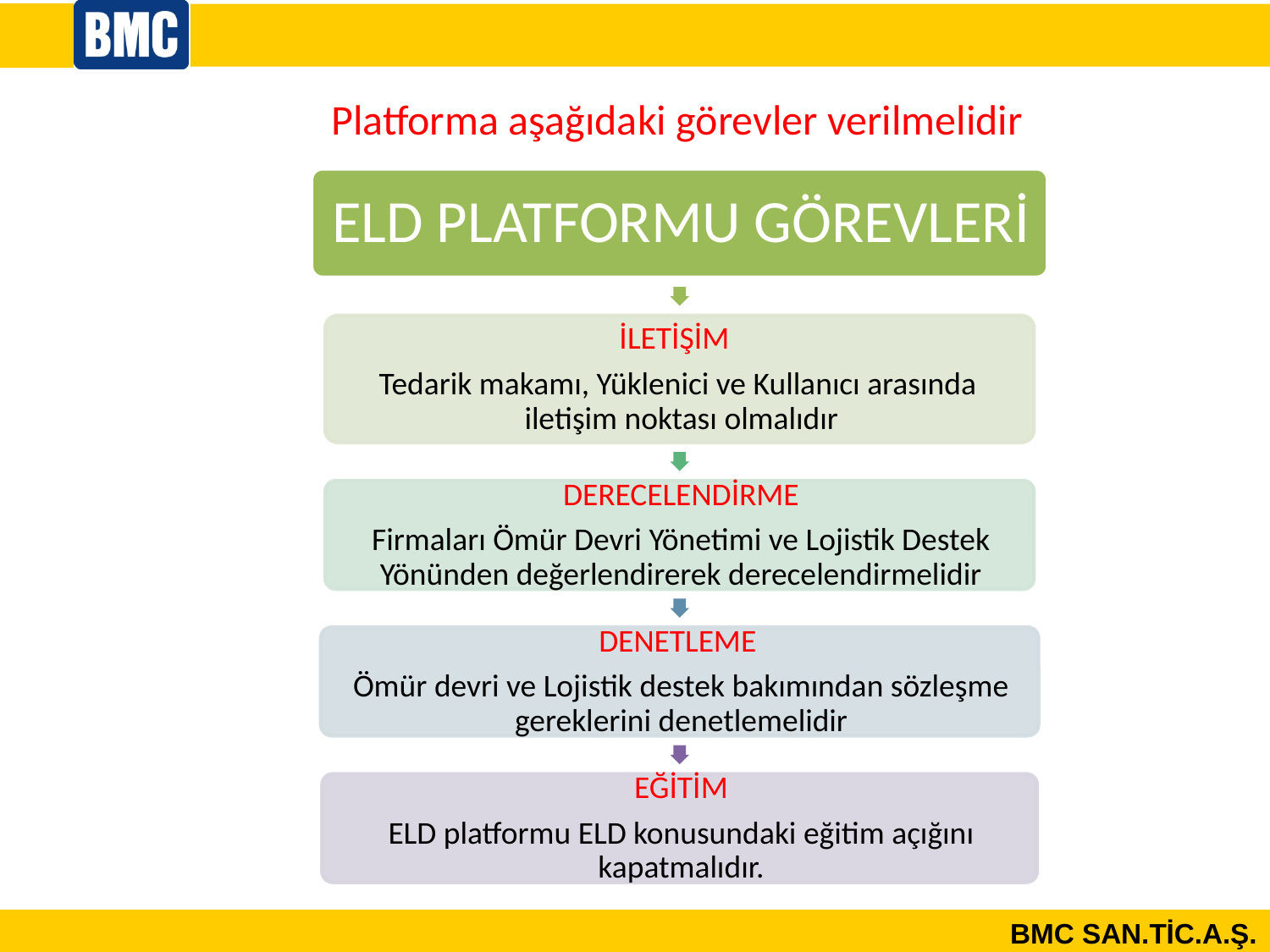

Platforma aşağıdaki görevler verilmelidir
ELD PLATFORMU GÖREVLERİ
İLETİŞİM
Tedarik makamı, Yüklenici ve Kullanıcı arasında  iletişim noktası olmalıdır
DERECELENDİRME
Firmaları Ömür Devri Yönetimi ve Lojistik Destek Yönünden değerlendirerek derecelendirmelidir
DENETLEME
Ömür devri ve Lojistik destek bakımından sözleşme gereklerini denetlemelidir
EĞİTİM
ELD platformu ELD konusundaki eğitim açığını kapatmalıdır.